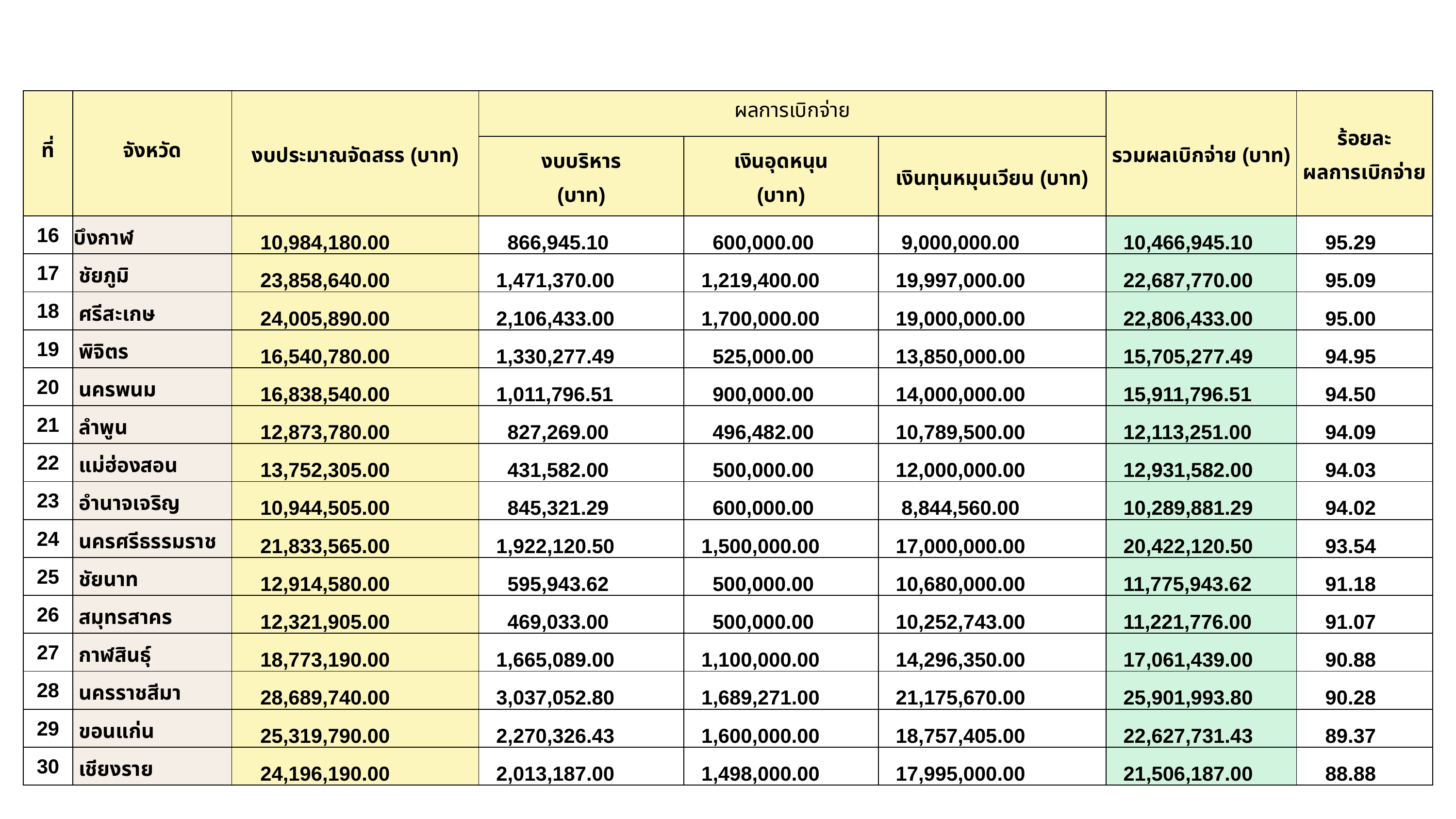

| ที่ | จังหวัด | งบประมาณจัดสรร (บาท) | ผลการเบิกจ่าย | ผลการเบิกจ่าย | ผลการเบิกจ่าย | รวมผลเบิกจ่าย (บาท) | ร้อยละ ผลการเบิกจ่าย |
| --- | --- | --- | --- | --- | --- | --- | --- |
| ที่ | จังหวัด | งบประมาณจัดสรร (บาท) | งบบริหาร (บาท) | เงินอุดหนุน (บาท) | เงินทุนหมุนเวียน (บาท) | รวมผลเบิกจ่าย (บาท) | ร้อยละ ผลการเบิกจ่าย |
| 16 | บึงกาฬ | 10,984,180.00 | 866,945.10 | 600,000.00 | 9,000,000.00 | 10,466,945.10 | 95.29 |
| 17 | ชัยภูมิ | 23,858,640.00 | 1,471,370.00 | 1,219,400.00 | 19,997,000.00 | 22,687,770.00 | 95.09 |
| 18 | ศรีสะเกษ | 24,005,890.00 | 2,106,433.00 | 1,700,000.00 | 19,000,000.00 | 22,806,433.00 | 95.00 |
| 19 | พิจิตร | 16,540,780.00 | 1,330,277.49 | 525,000.00 | 13,850,000.00 | 15,705,277.49 | 94.95 |
| 20 | นครพนม | 16,838,540.00 | 1,011,796.51 | 900,000.00 | 14,000,000.00 | 15,911,796.51 | 94.50 |
| 21 | ลำพูน | 12,873,780.00 | 827,269.00 | 496,482.00 | 10,789,500.00 | 12,113,251.00 | 94.09 |
| 22 | แม่ฮ่องสอน | 13,752,305.00 | 431,582.00 | 500,000.00 | 12,000,000.00 | 12,931,582.00 | 94.03 |
| 23 | อำนาจเจริญ | 10,944,505.00 | 845,321.29 | 600,000.00 | 8,844,560.00 | 10,289,881.29 | 94.02 |
| 24 | นครศรีธรรมราช | 21,833,565.00 | 1,922,120.50 | 1,500,000.00 | 17,000,000.00 | 20,422,120.50 | 93.54 |
| 25 | ชัยนาท | 12,914,580.00 | 595,943.62 | 500,000.00 | 10,680,000.00 | 11,775,943.62 | 91.18 |
| 26 | สมุทรสาคร | 12,321,905.00 | 469,033.00 | 500,000.00 | 10,252,743.00 | 11,221,776.00 | 91.07 |
| 27 | กาฬสินธุ์ | 18,773,190.00 | 1,665,089.00 | 1,100,000.00 | 14,296,350.00 | 17,061,439.00 | 90.88 |
| 28 | นครราชสีมา | 28,689,740.00 | 3,037,052.80 | 1,689,271.00 | 21,175,670.00 | 25,901,993.80 | 90.28 |
| 29 | ขอนแก่น | 25,319,790.00 | 2,270,326.43 | 1,600,000.00 | 18,757,405.00 | 22,627,731.43 | 89.37 |
| 30 | เชียงราย | 24,196,190.00 | 2,013,187.00 | 1,498,000.00 | 17,995,000.00 | 21,506,187.00 | 88.88 |